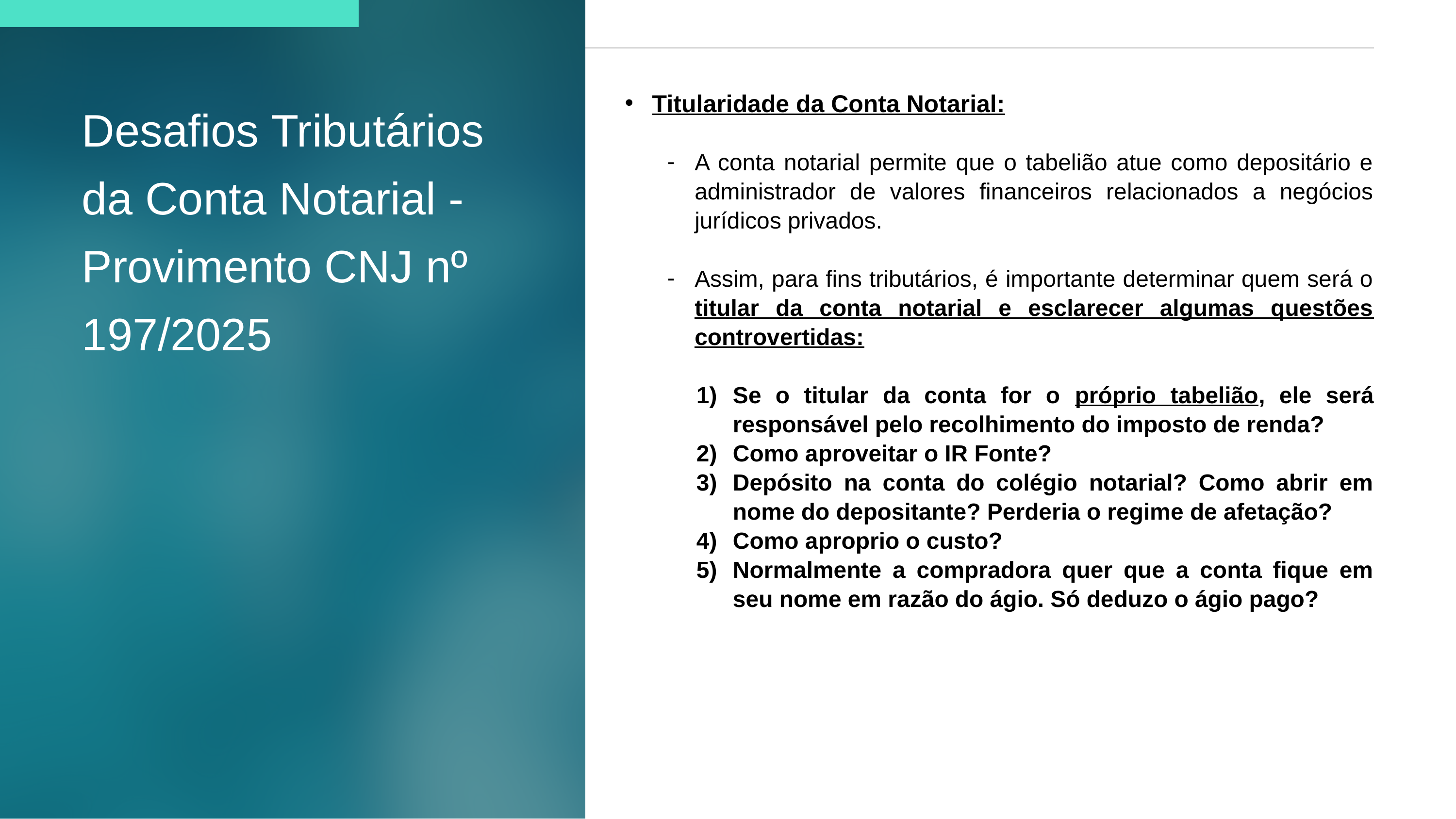

Desafios Tributários da Conta Notarial - Provimento CNJ nº 197/2025
Titularidade da Conta Notarial:

A conta notarial permite que o tabelião atue como depositário e administrador de valores financeiros relacionados a negócios jurídicos privados.

Assim, para fins tributários, é importante determinar quem será o titular da conta notarial e esclarecer algumas questões controvertidas:

Se o titular da conta for o próprio tabelião, ele será responsável pelo recolhimento do imposto de renda?
Como aproveitar o IR Fonte?
Depósito na conta do colégio notarial? Como abrir em nome do depositante? Perderia o regime de afetação?
Como aproprio o custo?
Normalmente a compradora quer que a conta fique em seu nome em razão do ágio. Só deduzo o ágio pago?